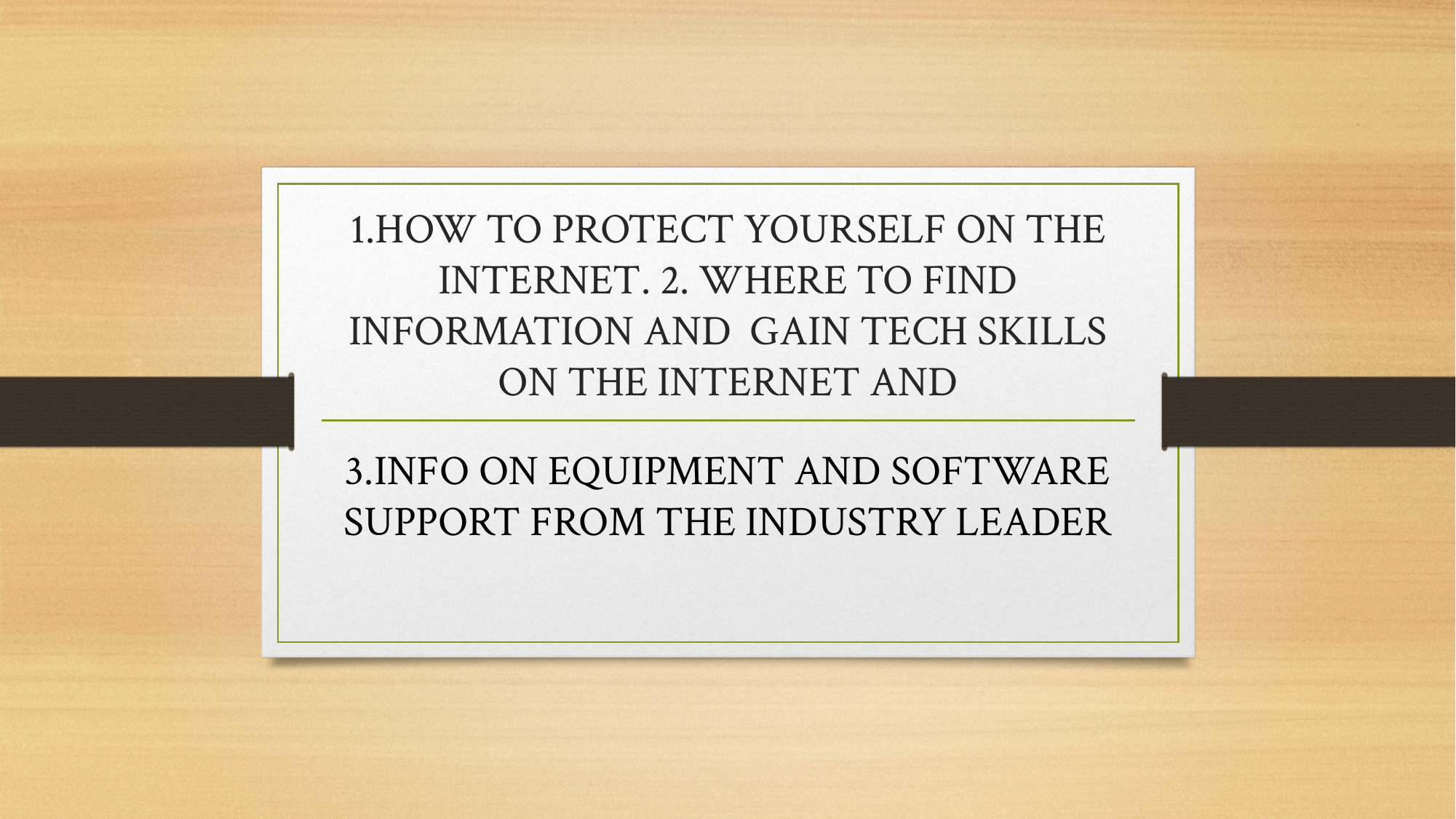

# 1.HOW TO PROTECT YOURSELF ON THE INTERNET. 2. WHERE TO FIND INFORMATION AND  GAIN TECH SKILLS ON THE INTERNET AND
3.INFO ON EQUIPMENT AND SOFTWARE SUPPORT FROM THE INDUSTRY LEADER